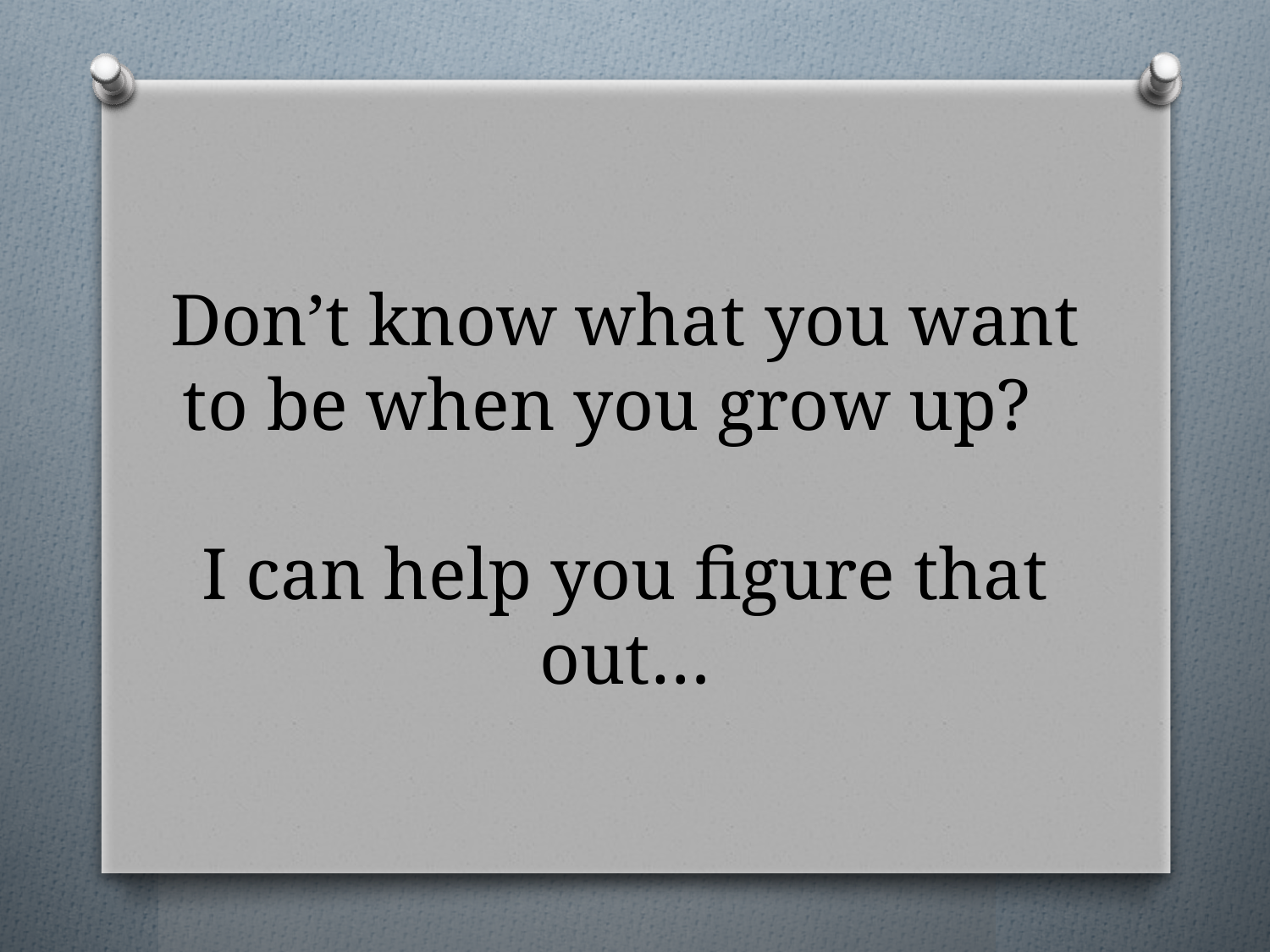

# Don’t know what you want to be when you grow up? I can help you figure that out…